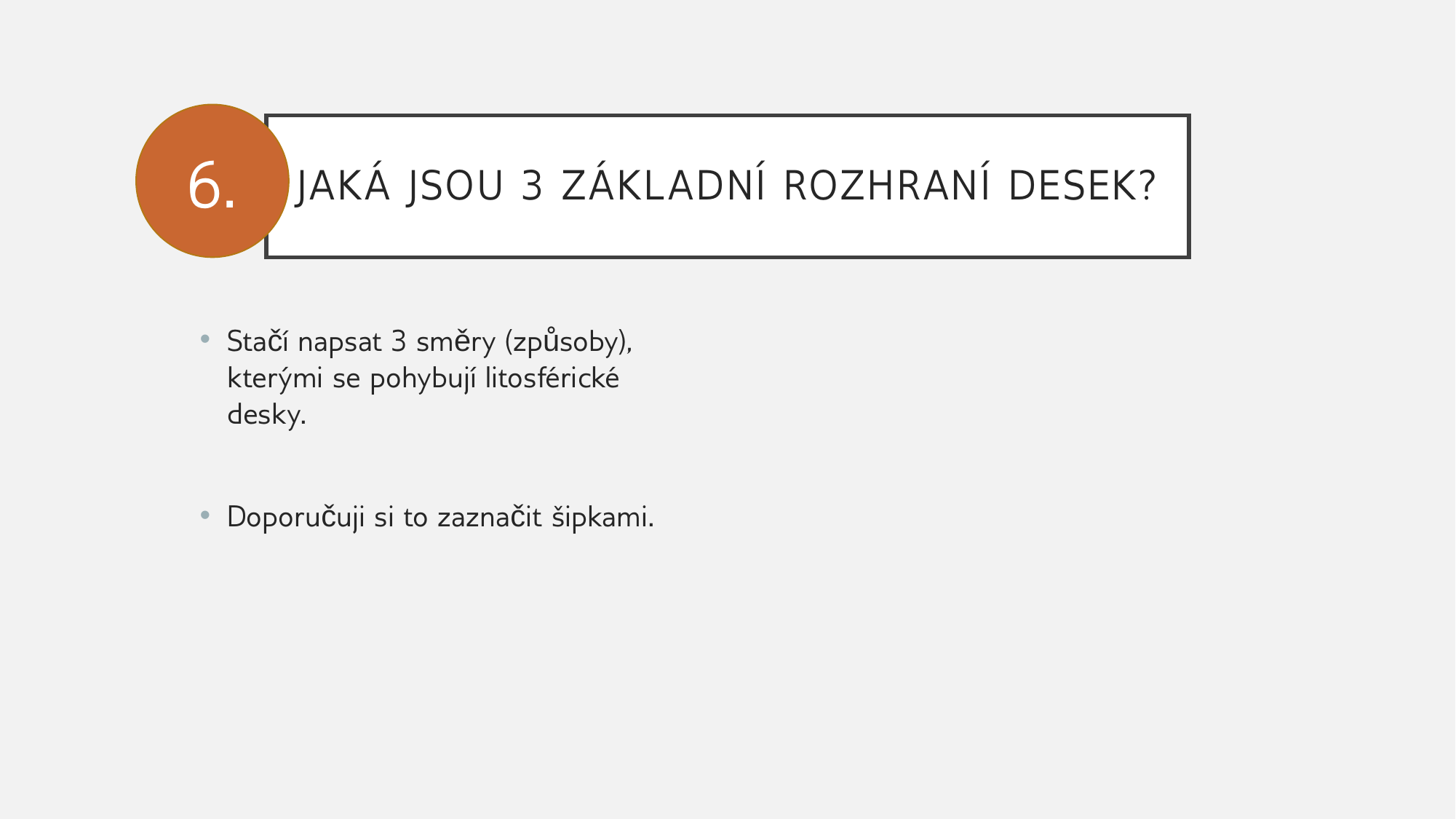

6.
# Jaká jsou 3 základní rozhraní desek?
Stačí napsat 3 směry (způsoby), kterými se pohybují litosférické desky.

Doporučuji si to zaznačit šipkami.